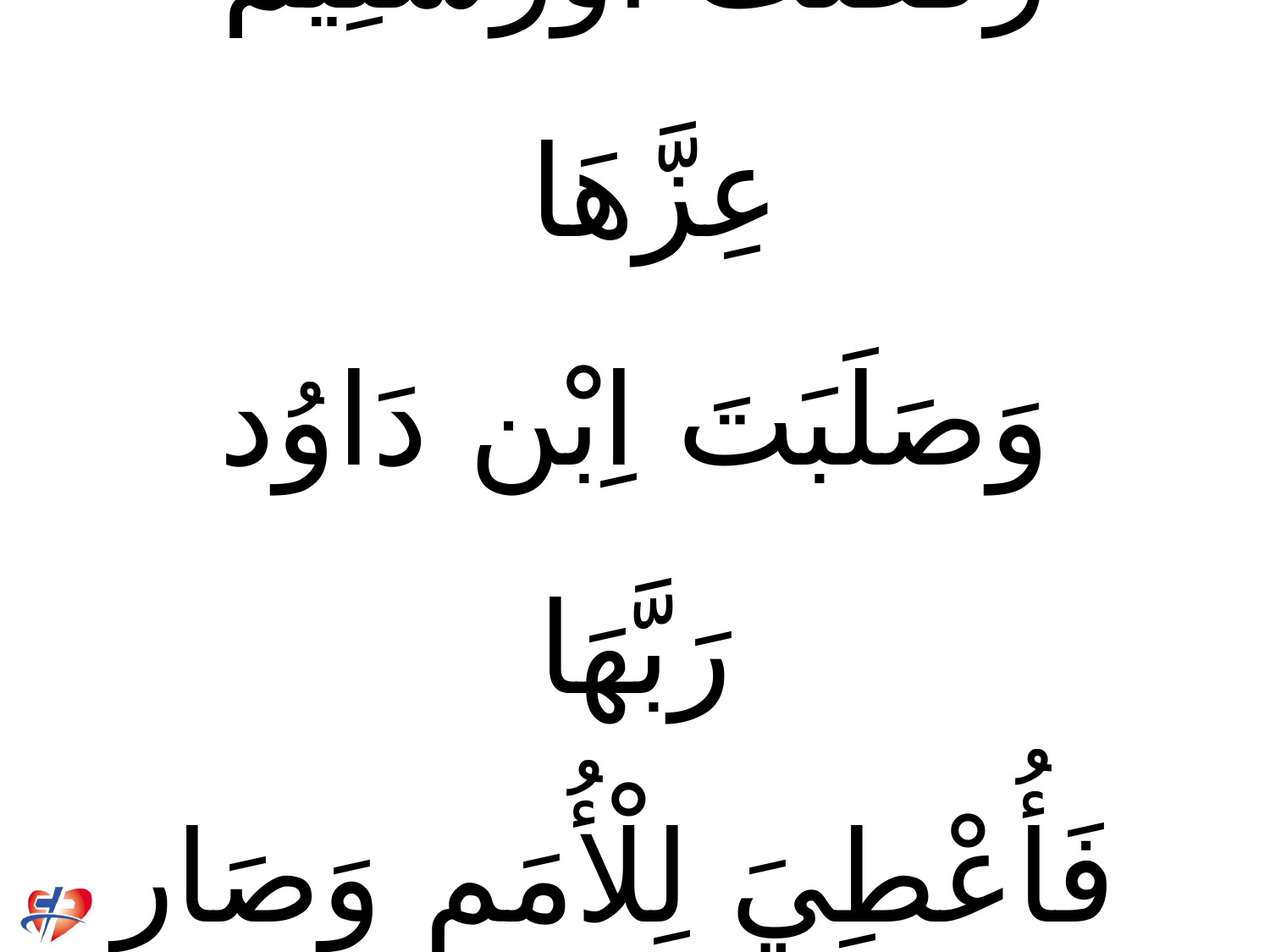

# رَفَضَت أُورُشَلِيم عِزَّهَا وَصَلَبَتَ اِبْن دَاوُد رَبَّهَا فَأُعْطِيَ لِلْأُمَمِ وَصَار لَهَا